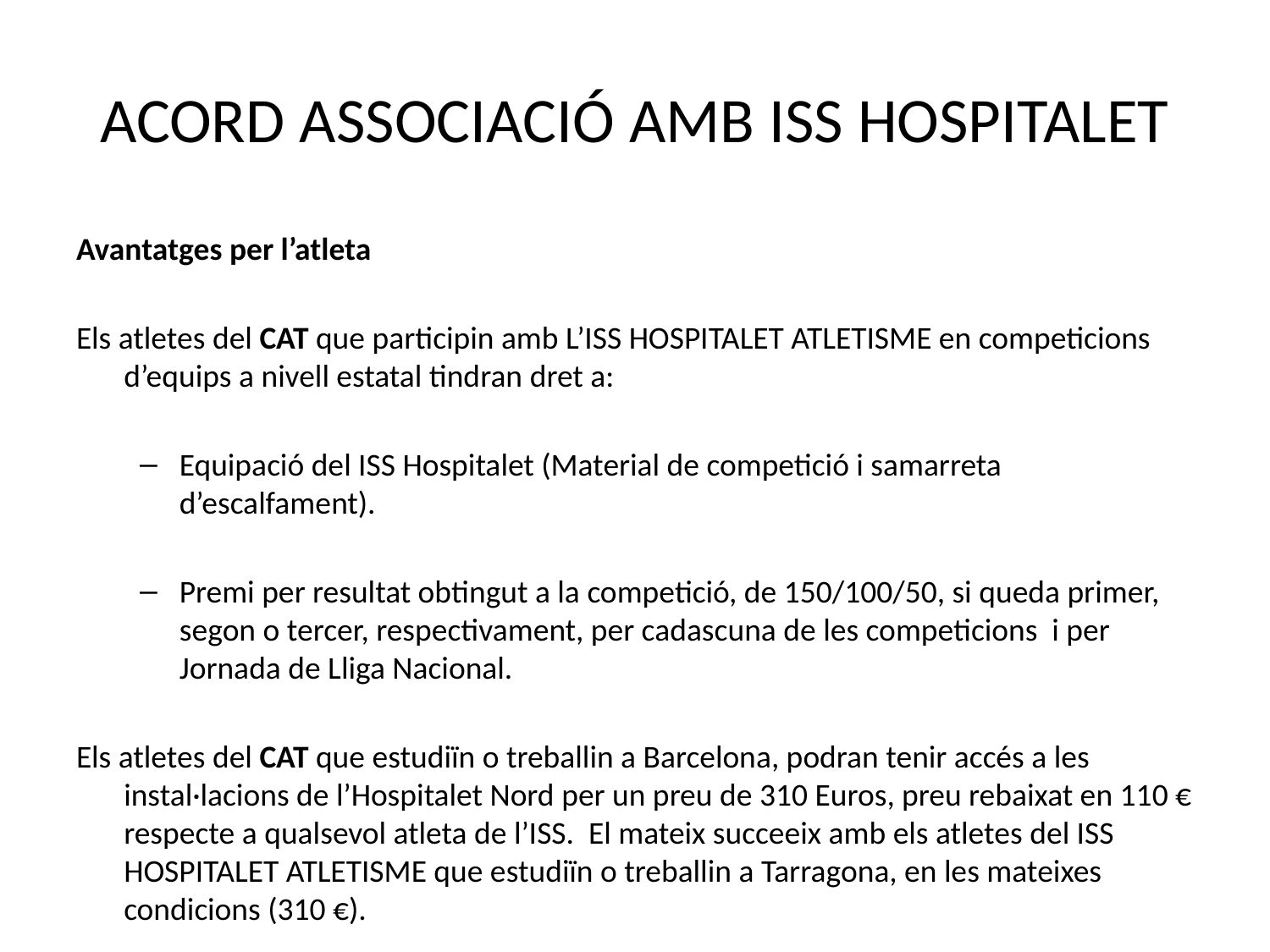

# ACORD ASSOCIACIÓ AMB ISS HOSPITALET
Avantatges per l’atleta

Els atletes del CAT que participin amb L’ISS HOSPITALET ATLETISME en competicions d’equips a nivell estatal tindran dret a:

Equipació del ISS Hospitalet (Material de competició i samarreta d’escalfament).

Premi per resultat obtingut a la competició, de 150/100/50, si queda primer, segon o tercer, respectivament, per cadascuna de les competicions  i per Jornada de Lliga Nacional.

Els atletes del CAT que estudiïn o treballin a Barcelona, podran tenir accés a les instal·lacions de l’Hospitalet Nord per un preu de 310 Euros, preu rebaixat en 110 € respecte a qualsevol atleta de l’ISS.  El mateix succeeix amb els atletes del ISS HOSPITALET ATLETISME que estudiïn o treballin a Tarragona, en les mateixes condicions (310 €).